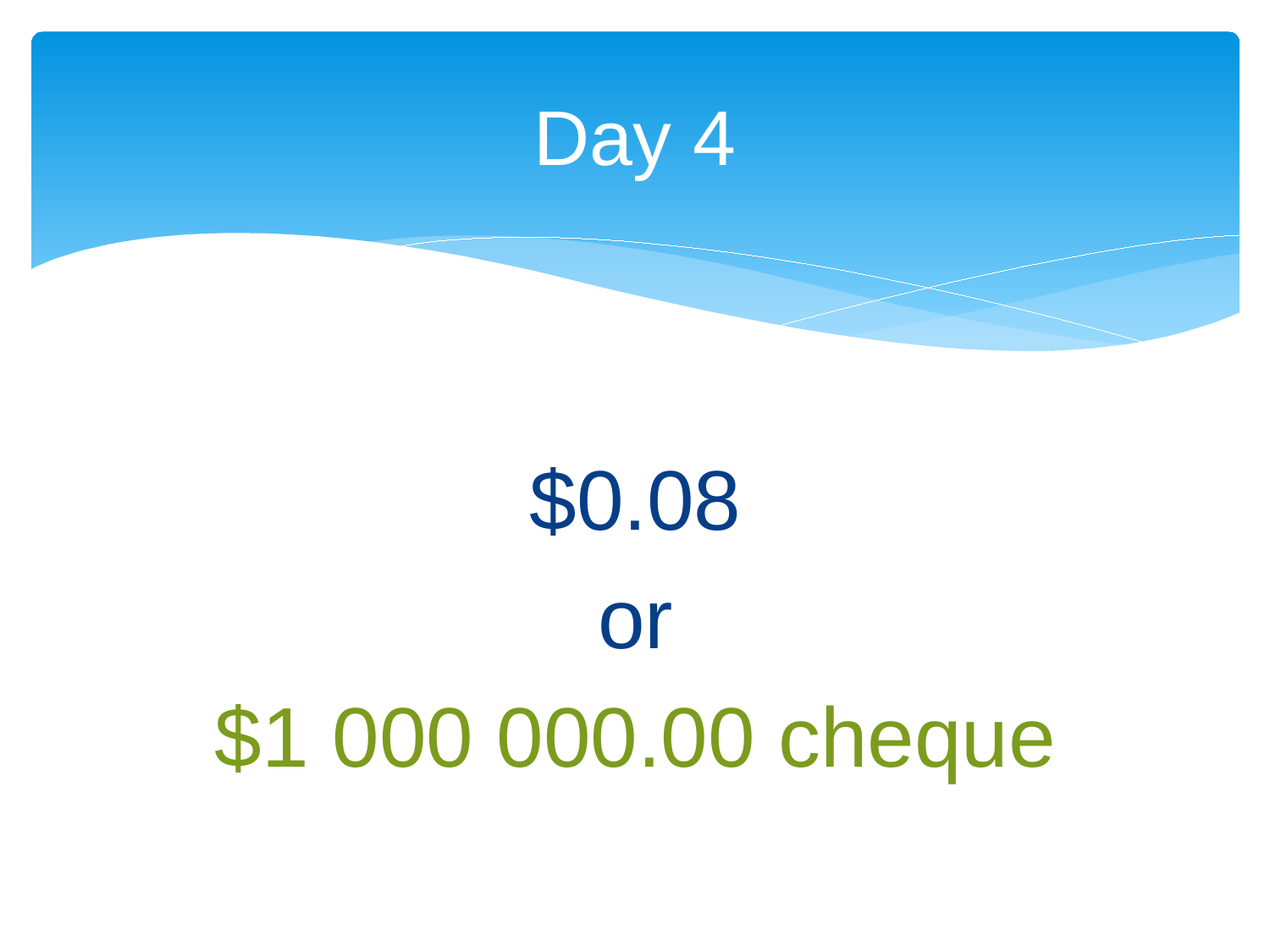

# Day 4

$0.08
or
$1 000 000.00 cheque